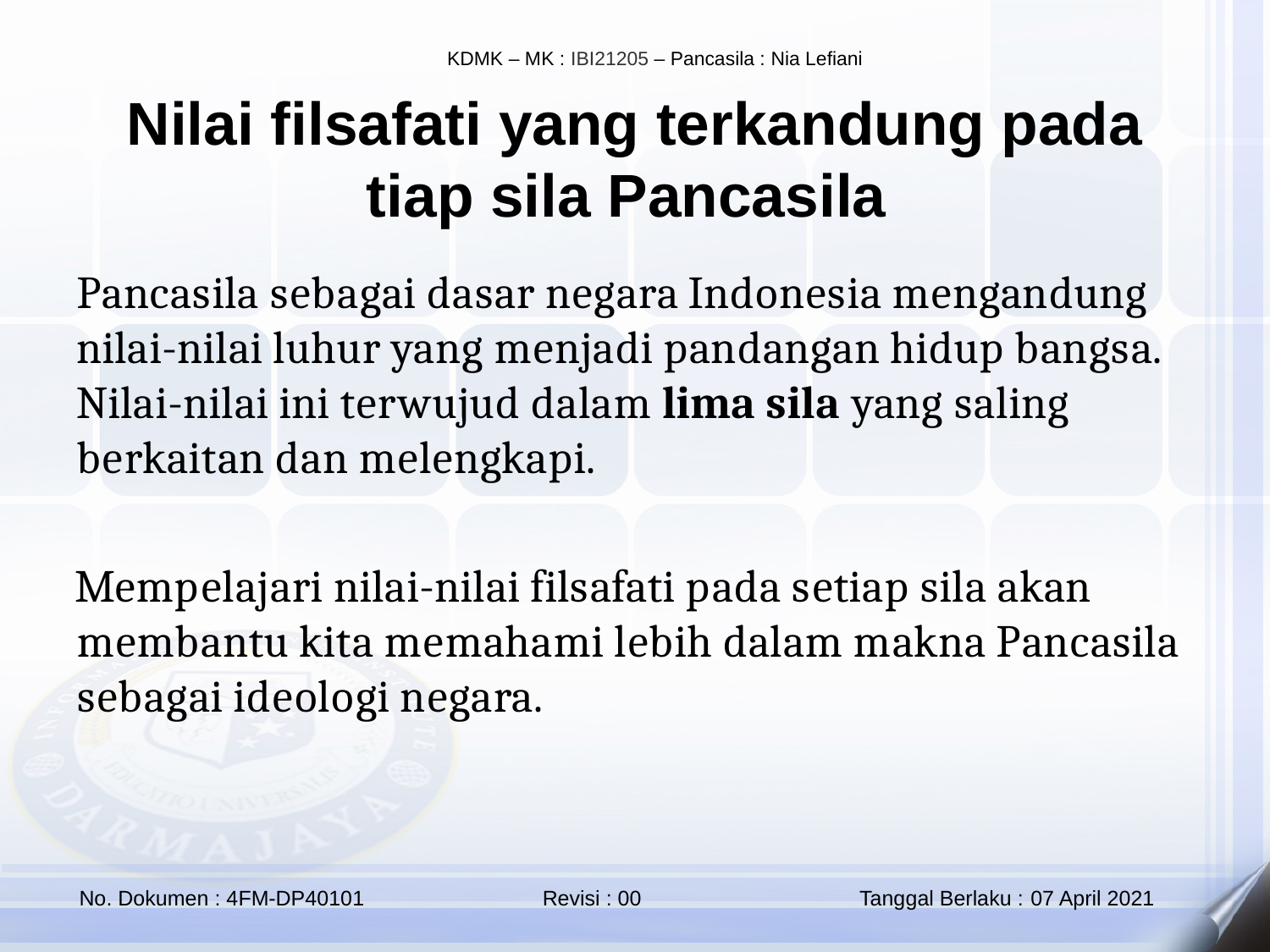

Nilai filsafati yang terkandung pada tiap sila Pancasila

Pancasila sebagai dasar negara Indonesia mengandung nilai-nilai luhur yang menjadi pandangan hidup bangsa. Nilai-nilai ini terwujud dalam lima sila yang saling berkaitan dan melengkapi.

Mempelajari nilai-nilai filsafati pada setiap sila akan membantu kita memahami lebih dalam makna Pancasila sebagai ideologi negara.